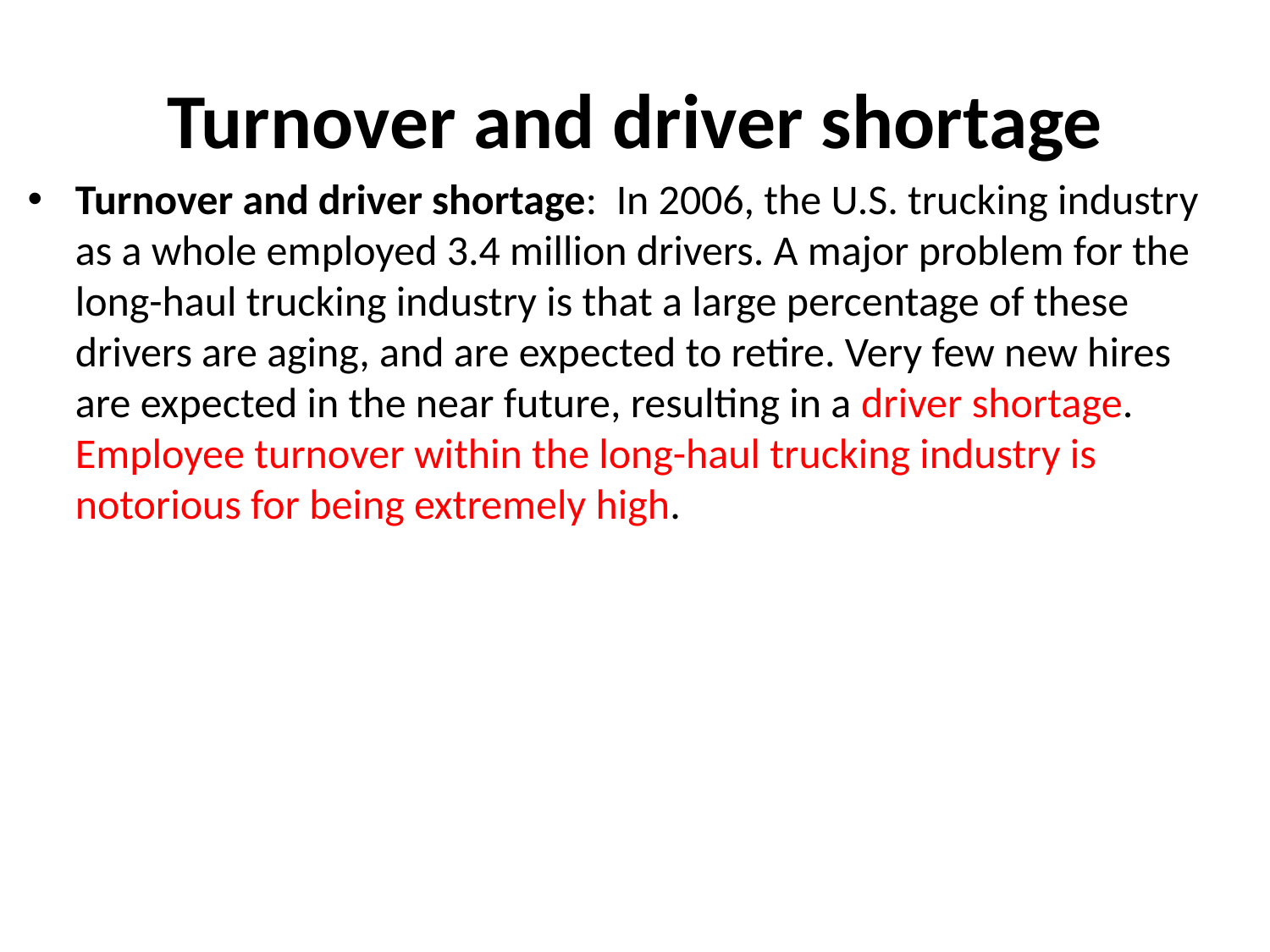

# Turnover and driver shortage
Turnover and driver shortage:  In 2006, the U.S. trucking industry as a whole employed 3.4 million drivers. A major problem for the long-haul trucking industry is that a large percentage of these drivers are aging, and are expected to retire. Very few new hires are expected in the near future, resulting in a driver shortage. Employee turnover within the long-haul trucking industry is notorious for being extremely high.